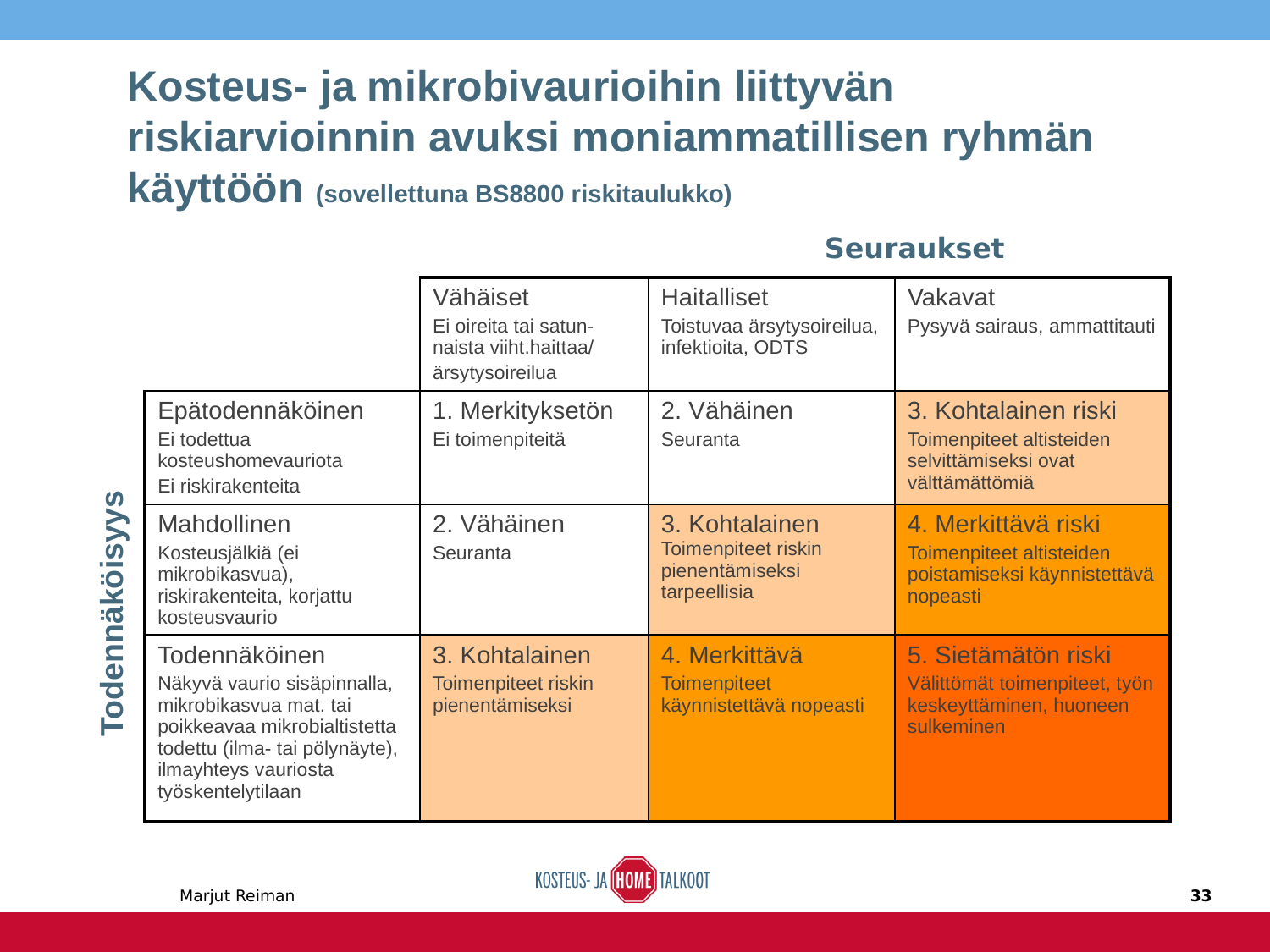

# Kosteus- ja mikrobivaurioihin liittyvän riskiarvioinnin avuksi moniammatillisen ryhmän käyttöön (sovellettuna BS8800 riskitaulukko)
Seuraukset
|  | Vähäiset Ei oireita tai satun-naista viiht.haittaa/ ärsytysoireilua | Haitalliset Toistuvaa ärsytysoireilua, infektioita, ODTS | Vakavat Pysyvä sairaus, ammattitauti |
| --- | --- | --- | --- |
| Epätodennäköinen Ei todettua kosteushomevauriota Ei riskirakenteita | 1. Merkityksetön Ei toimenpiteitä | 2. Vähäinen Seuranta | 3. Kohtalainen riski Toimenpiteet altisteiden selvittämiseksi ovat välttämättömiä |
| Mahdollinen Kosteusjälkiä (ei mikrobikasvua), riskirakenteita, korjattu kosteusvaurio | 2. Vähäinen Seuranta | 3. Kohtalainen Toimenpiteet riskin pienentämiseksi tarpeellisia | 4. Merkittävä riski Toimenpiteet altisteiden poistamiseksi käynnistettävä nopeasti |
| Todennäköinen Näkyvä vaurio sisäpinnalla, mikrobikasvua mat. tai poikkeavaa mikrobialtistetta todettu (ilma- tai pölynäyte), ilmayhteys vauriosta työskentelytilaan | 3. Kohtalainen Toimenpiteet riskin pienentämiseksi | 4. Merkittävä Toimenpiteet käynnistettävä nopeasti | 5. Sietämätön riski Välittömät toimenpiteet, työn keskeyttäminen, huoneen sulkeminen |
Todennäköisyys
Marjut Reiman
33